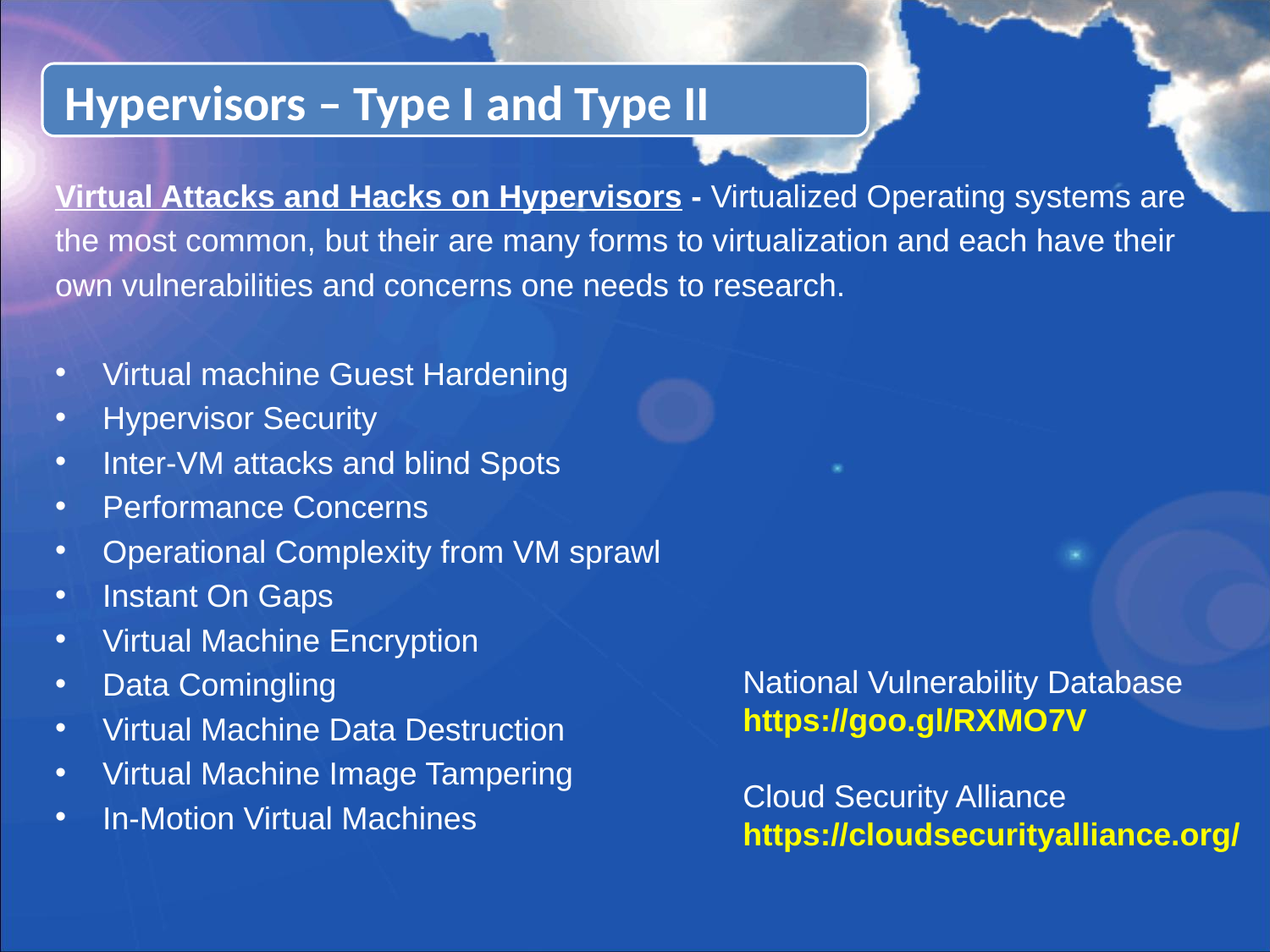

Hypervisors – Type I and Type II
Virtual Attacks and Hacks on Hypervisors - Virtualized Operating systems are
the most common, but their are many forms to virtualization and each have their
own vulnerabilities and concerns one needs to research.

Virtual machine Guest Hardening
Hypervisor Security
Inter-VM attacks and blind Spots
Performance Concerns
Operational Complexity from VM sprawl
Instant On Gaps
Virtual Machine Encryption
Data Comingling
Virtual Machine Data Destruction
Virtual Machine Image Tampering
In-Motion Virtual Machines

National Vulnerability Database
https://goo.gl/RXMO7V

Cloud Security Alliance
https://cloudsecurityalliance.org/